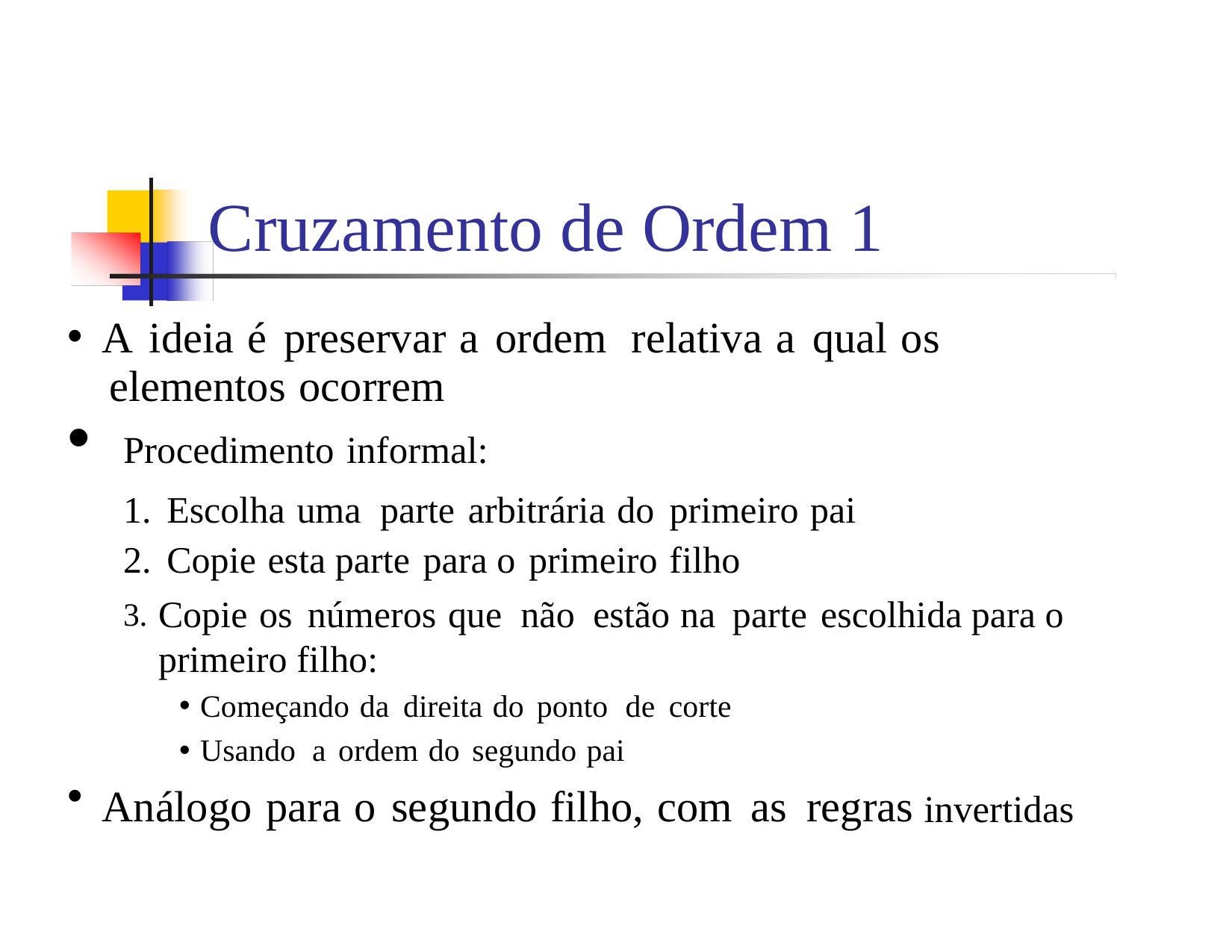

Cruzamento de Ordem 1

A ideia é preservar a ordem  relativa a qual os
elementos ocorrem
Procedimento informal:
1.
2.
3.
Escolha uma  parte arbitrária do primeiro pai
Copie esta parte para o primeiro filho
Copie os números que não estão na parte escolhida para o primeiro filho:
Começando da direita do ponto  de corte
Usando  a ordem do segundo pai
Análogo para o segundo filho, com as regras invertidas